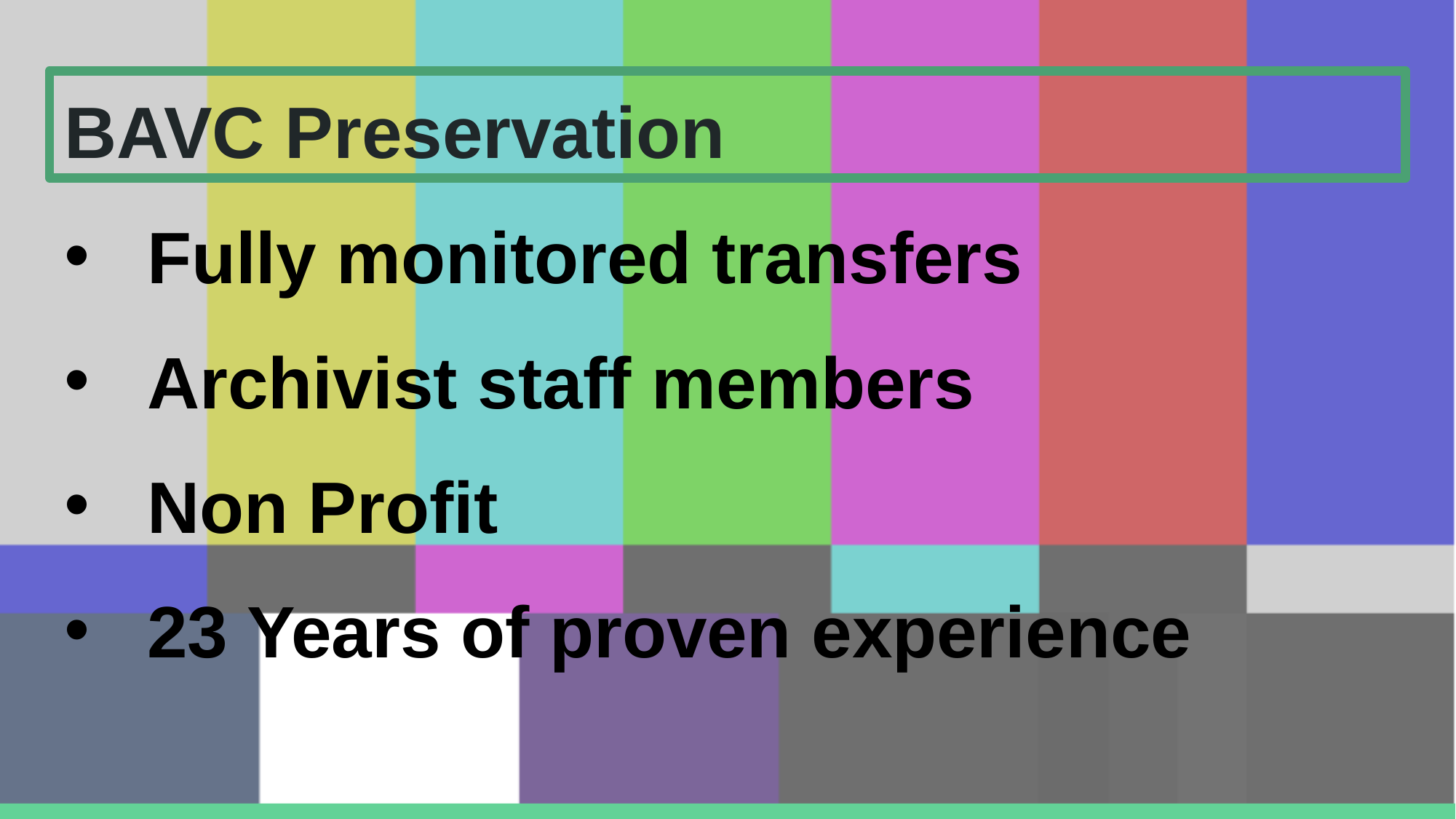

# BAVC Preservation
Fully monitored transfers
Archivist staff members
Non Profit
23 Years of proven experience